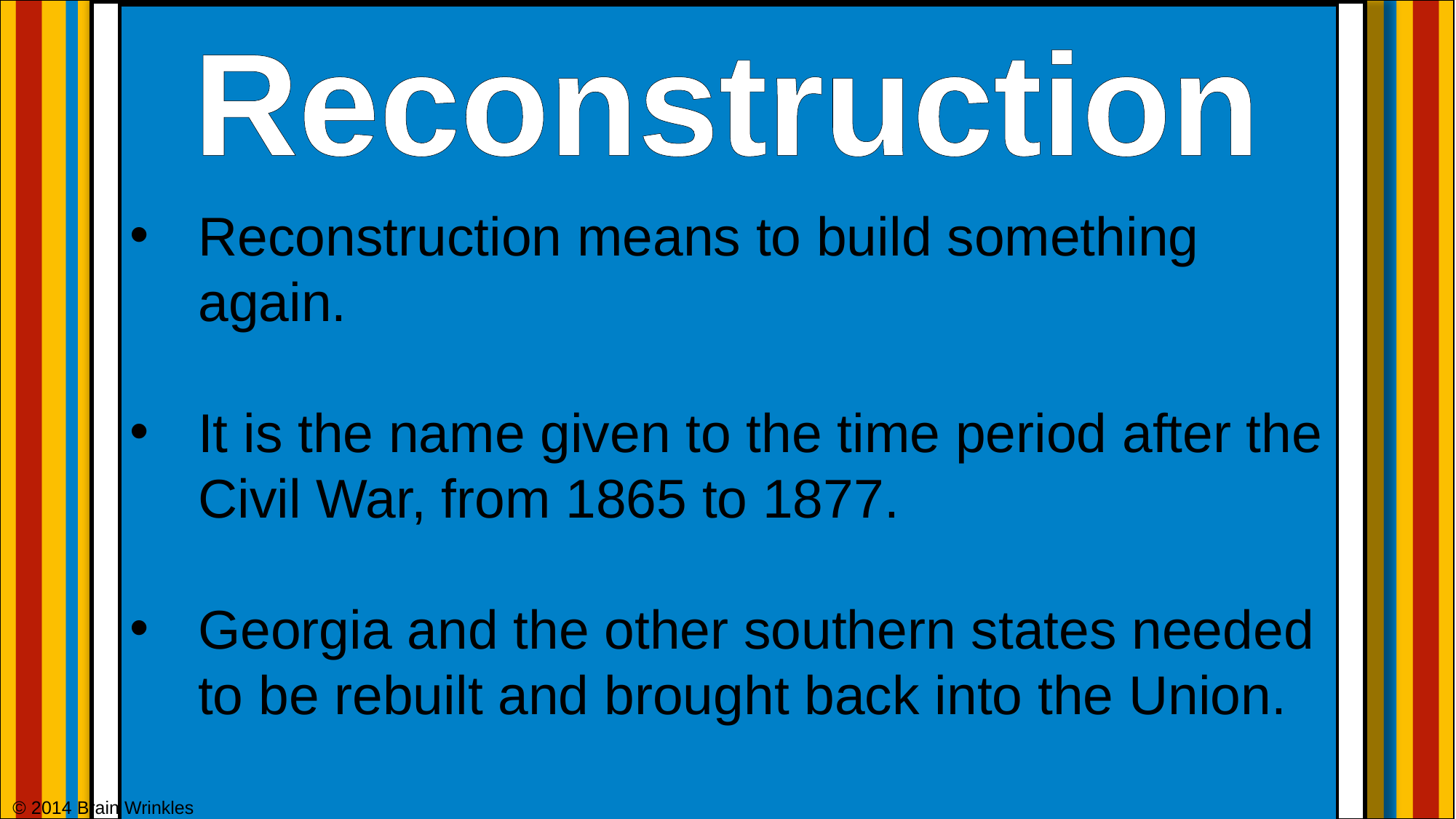

Reconstruction

Reconstruction means to build something again.

It is the name given to the time period after the Civil War, from 1865 to 1877.

Georgia and the other southern states needed to be rebuilt and brought back into the Union.

© 2014 Brain Wrinkles